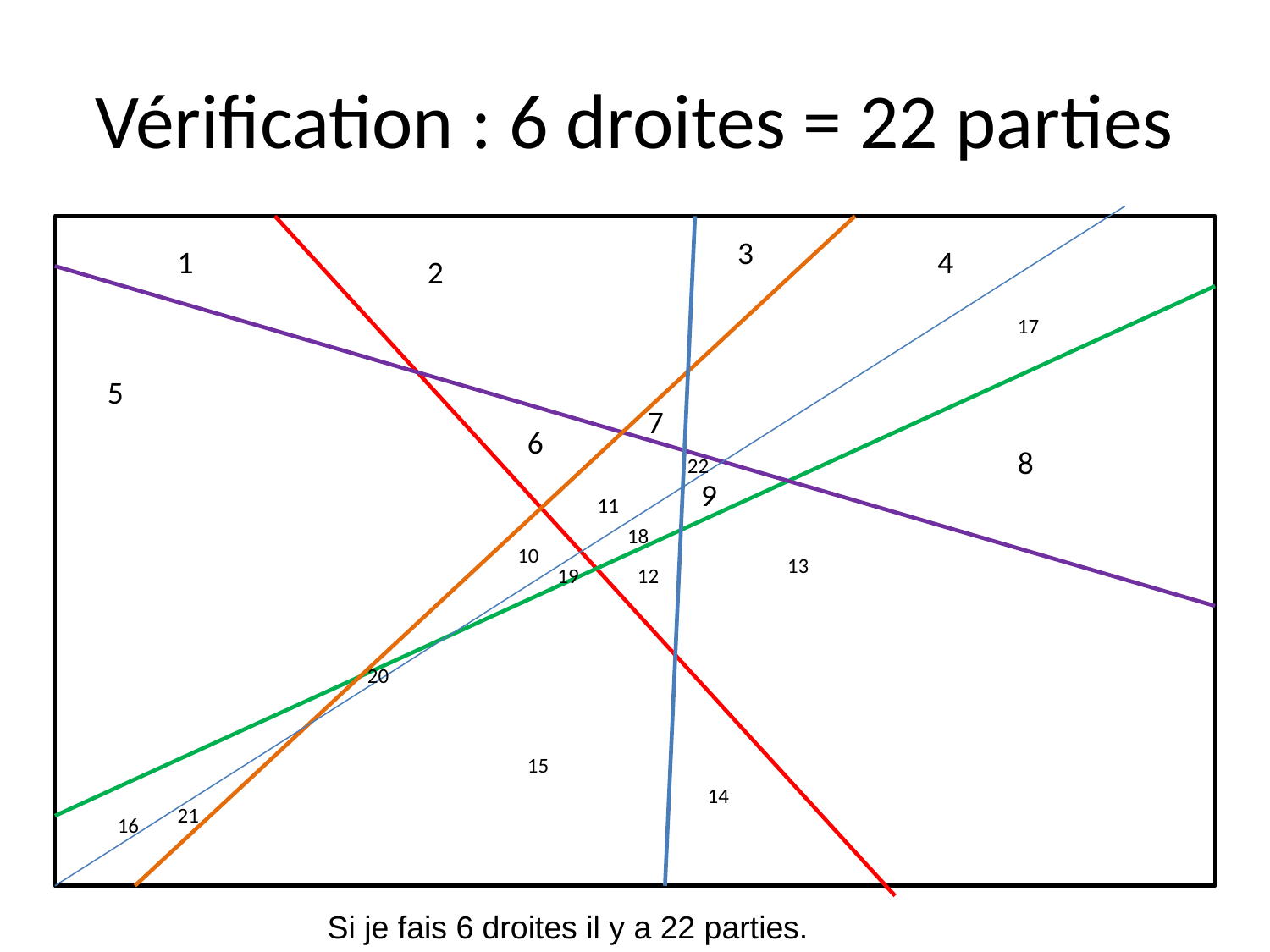

# Vérification : 6 droites = 22 parties

3
1
4
2
17
5
7
6
8
22
9
11
18
10
13
19
12
20
15
14
21
16
Si je fais 6 droites il y a 22 parties.